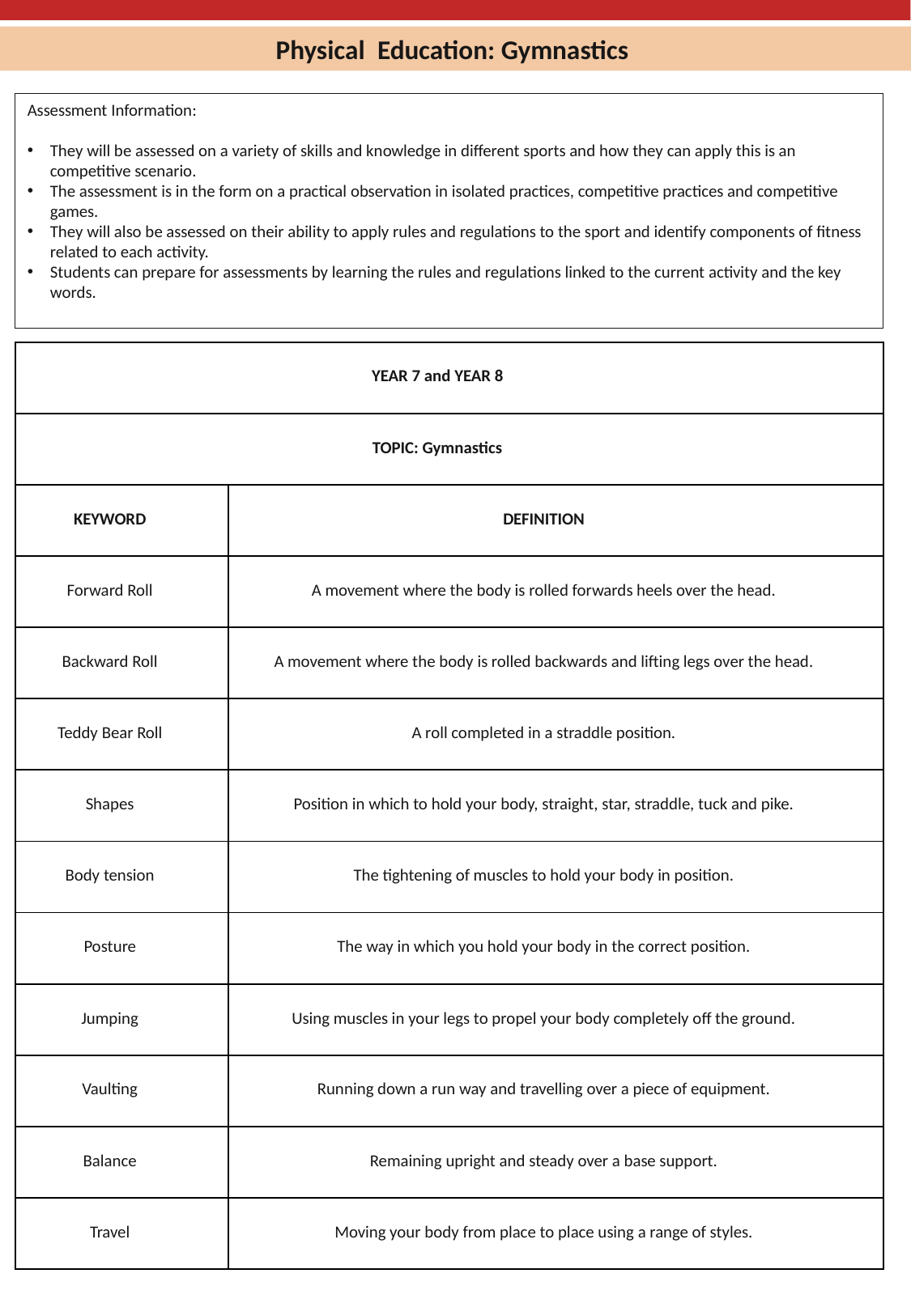

Physical  Education: Gymnastics
Assessment Information:

They will be assessed on a variety of skills and knowledge in different sports and how they can apply this is an competitive scenario.
The assessment is in the form on a practical observation in isolated practices, competitive practices and competitive games.
They will also be assessed on their ability to apply rules and regulations to the sport and identify components of fitness related to each activity.
Students can prepare for assessments by learning the rules and regulations linked to the current activity and the key words.

| YEAR 7 and YEAR 8 |  |
| --- | --- |
| TOPIC: Gymnastics |  |
| KEYWORD | DEFINITION |
| Forward Roll | A movement where the body is rolled forwards heels over the head. |
| Backward Roll | A movement where the body is rolled backwards and lifting legs over the head. |
| Teddy Bear Roll | A roll completed in a straddle position. |
| Shapes | Position in which to hold your body, straight, star, straddle, tuck and pike. |
| Body tension | The tightening of muscles to hold your body in position. |
| Posture | The way in which you hold your body in the correct position. |
| Jumping | Using muscles in your legs to propel your body completely off the ground. |
| Vaulting | Running down a run way and travelling over a piece of equipment. |
| Balance | Remaining upright and steady over a base support. |
| Travel | Moving your body from place to place using a range of styles. |